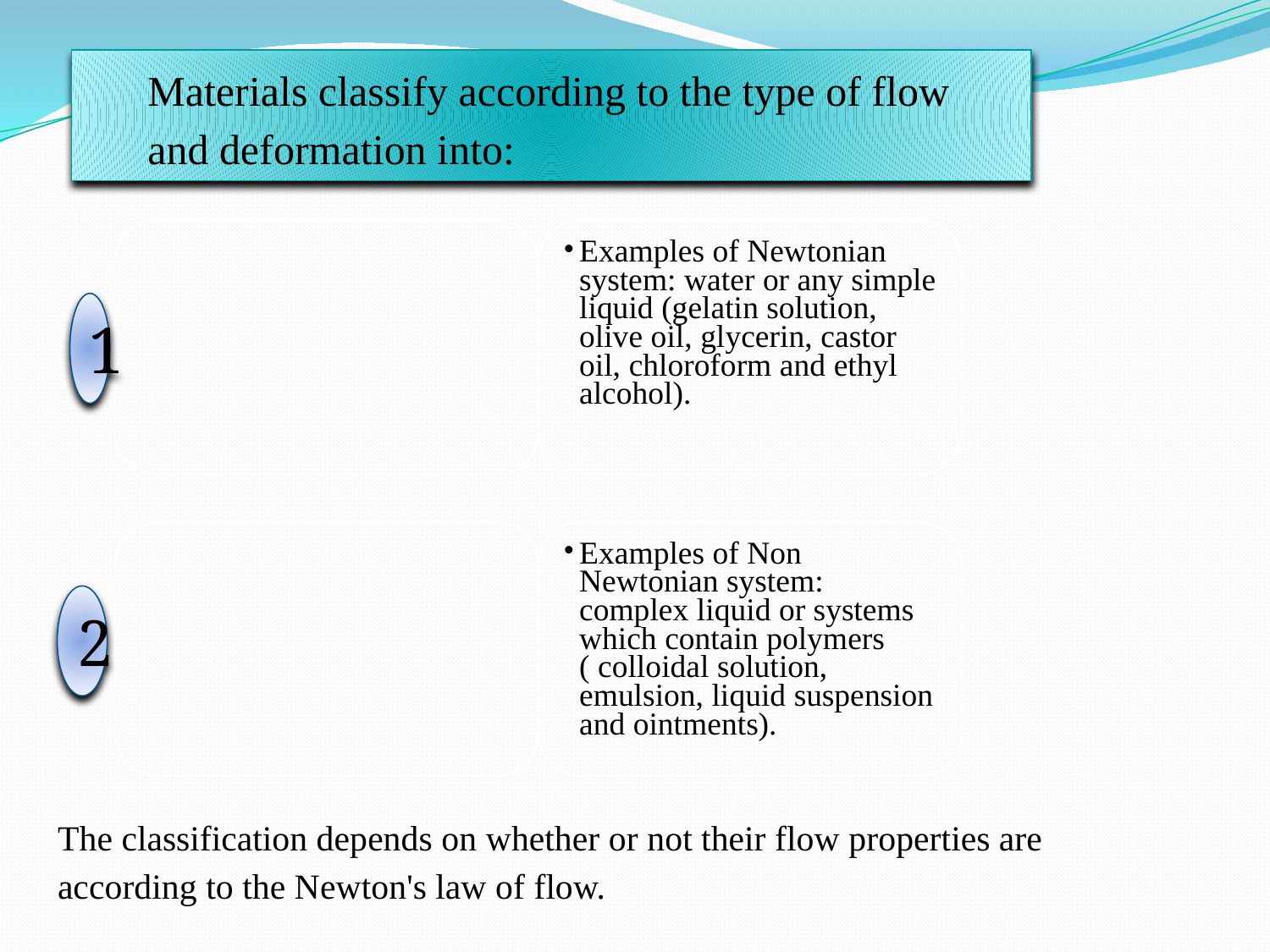

Materials classify according to the type of flow and deformation into:

Examples of Newtonian system: water or any simple liquid (gelatin solution, olive oil, glycerin, castor oil, chloroform and ethyl alcohol).

1

Examples of Non Newtonian system: complex liquid or systems which contain polymers ( colloidal solution, emulsion, liquid suspension and ointments).

2
The classification depends on whether or not their flow properties are according to the Newton's law of flow.